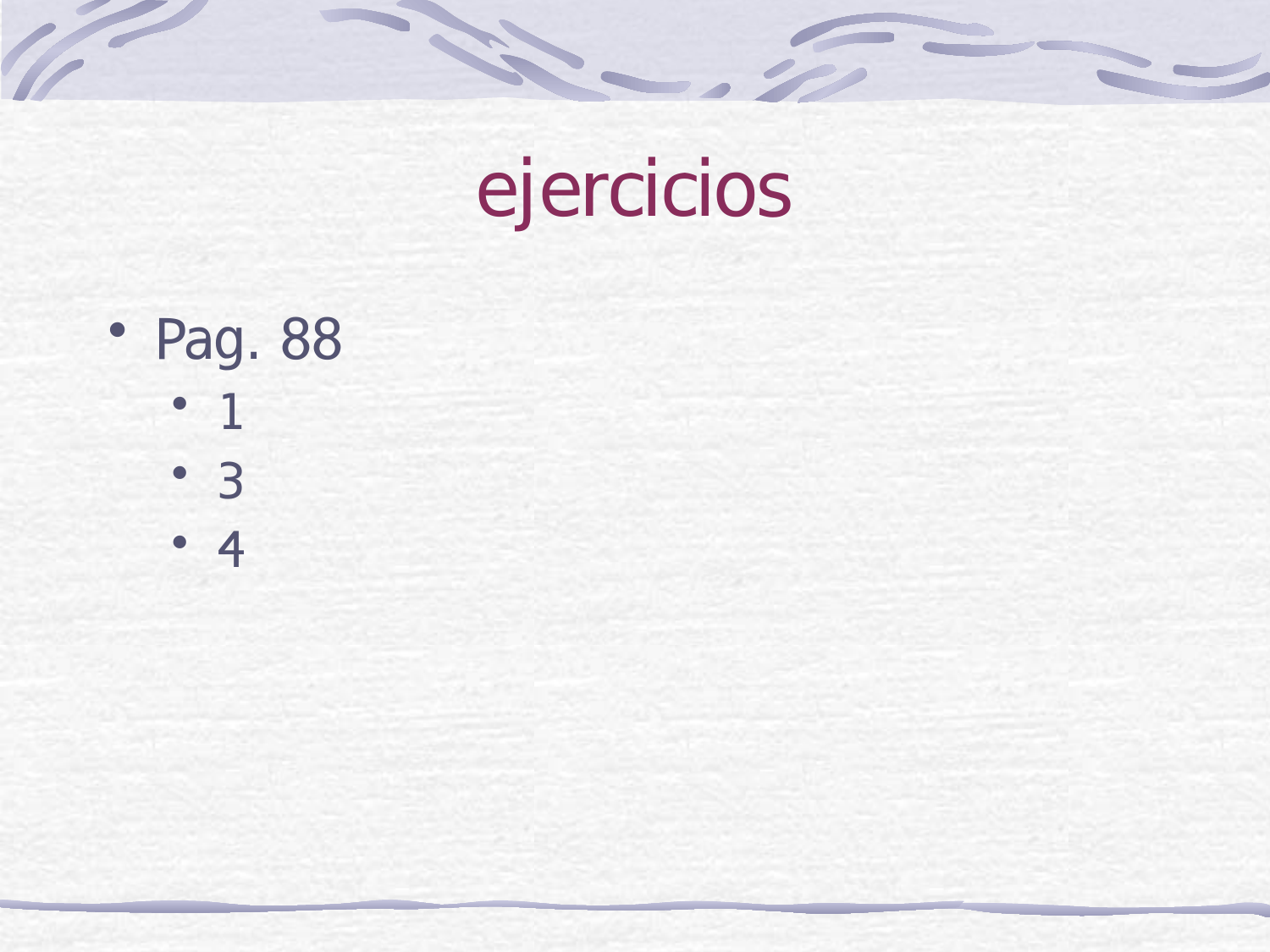

# ejercicios
Pag. 88
1
3
4